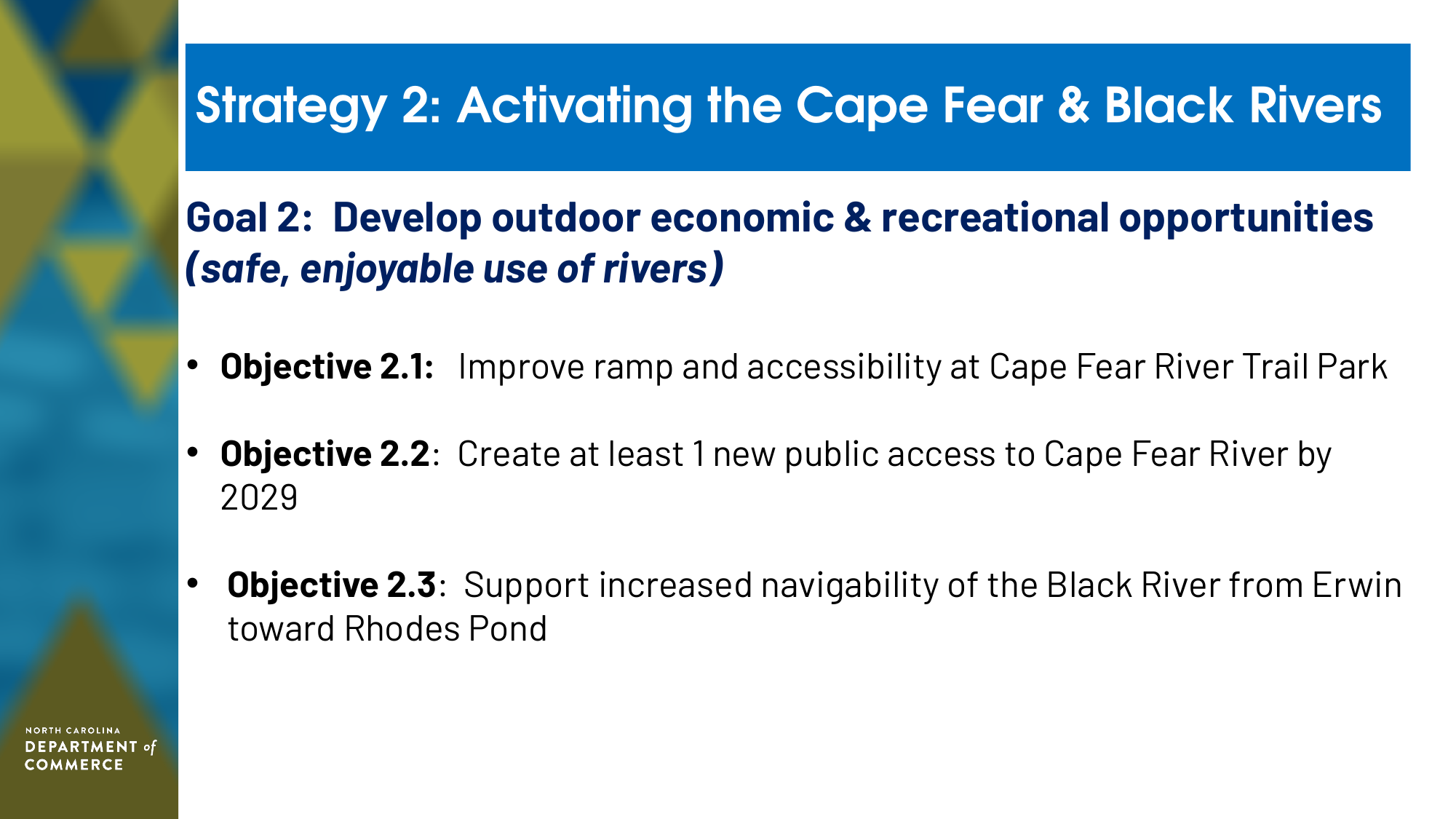

# Strategy 2: Activating the Cape Fear & Black Rivers
| Goal 2: Develop outdoor economic & recreational opportunities (safe, enjoyable use of rivers) Objective 2.1: Improve ramp and accessibility at Cape Fear River Trail Park   Objective 2.2: Create at least 1 new public access to Cape Fear River by 2029 Objective 2.3: Support increased navigability of the Black River from Erwin toward Rhodes Pond |
| --- |